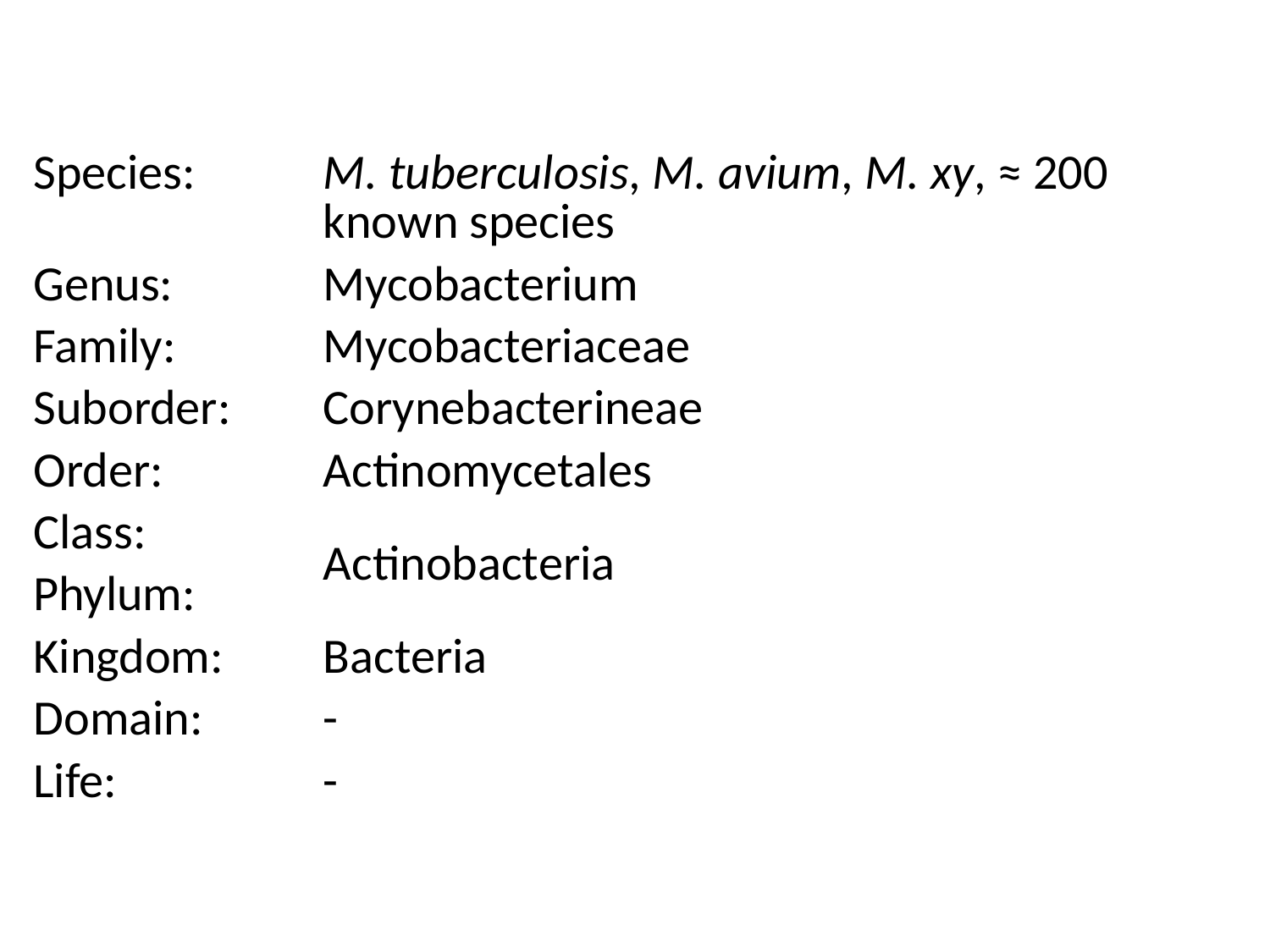

| Species: | M. tuberculosis, M. avium, M. xy, ≈ 200 known species |
| --- | --- |
| Genus: | Mycobacterium |
| Family: | Mycobacteriaceae |
| Suborder: | Corynebacterineae |
| Order: | Actinomycetales |
| Class: | Actinobacteria |
| Phylum: |  |
| Kingdom: | Bacteria |
| Domain: | - |
| Life: | - |